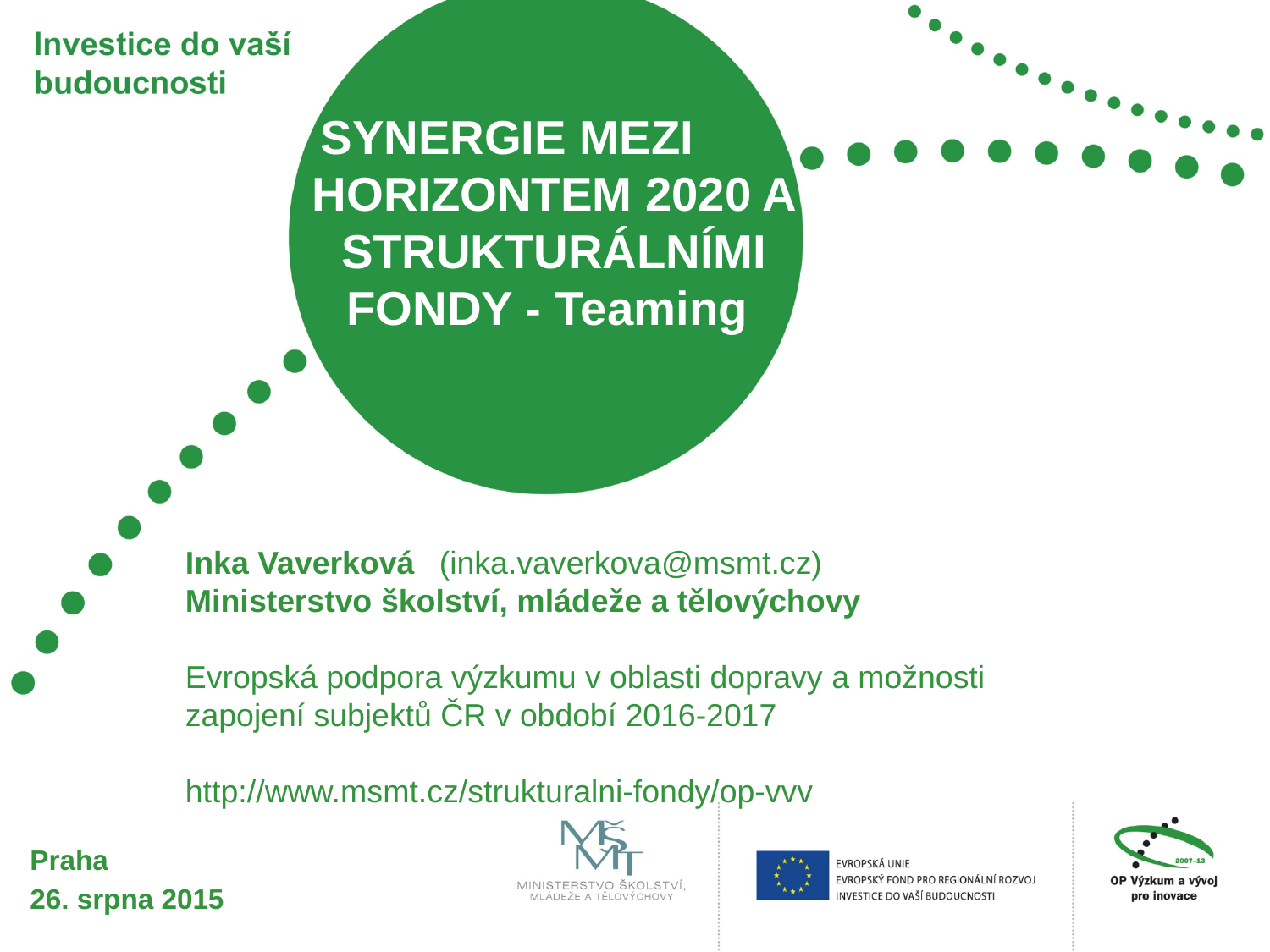

# SYNERGIE MEZI        HORIZONTEM 2020 A STRUKTURÁLNÍMI FONDY - Teaming
Inka Vaverková	(inka.vaverkova@msmt.cz)
Ministerstvo školství, mládeže a tělovýchovy

Evropská podpora výzkumu v oblasti dopravy a možnosti zapojení subjektů ČR v období 2016-2017

http://www.msmt.cz/strukturalni-fondy/op-vvv
Praha
26. srpna 2015